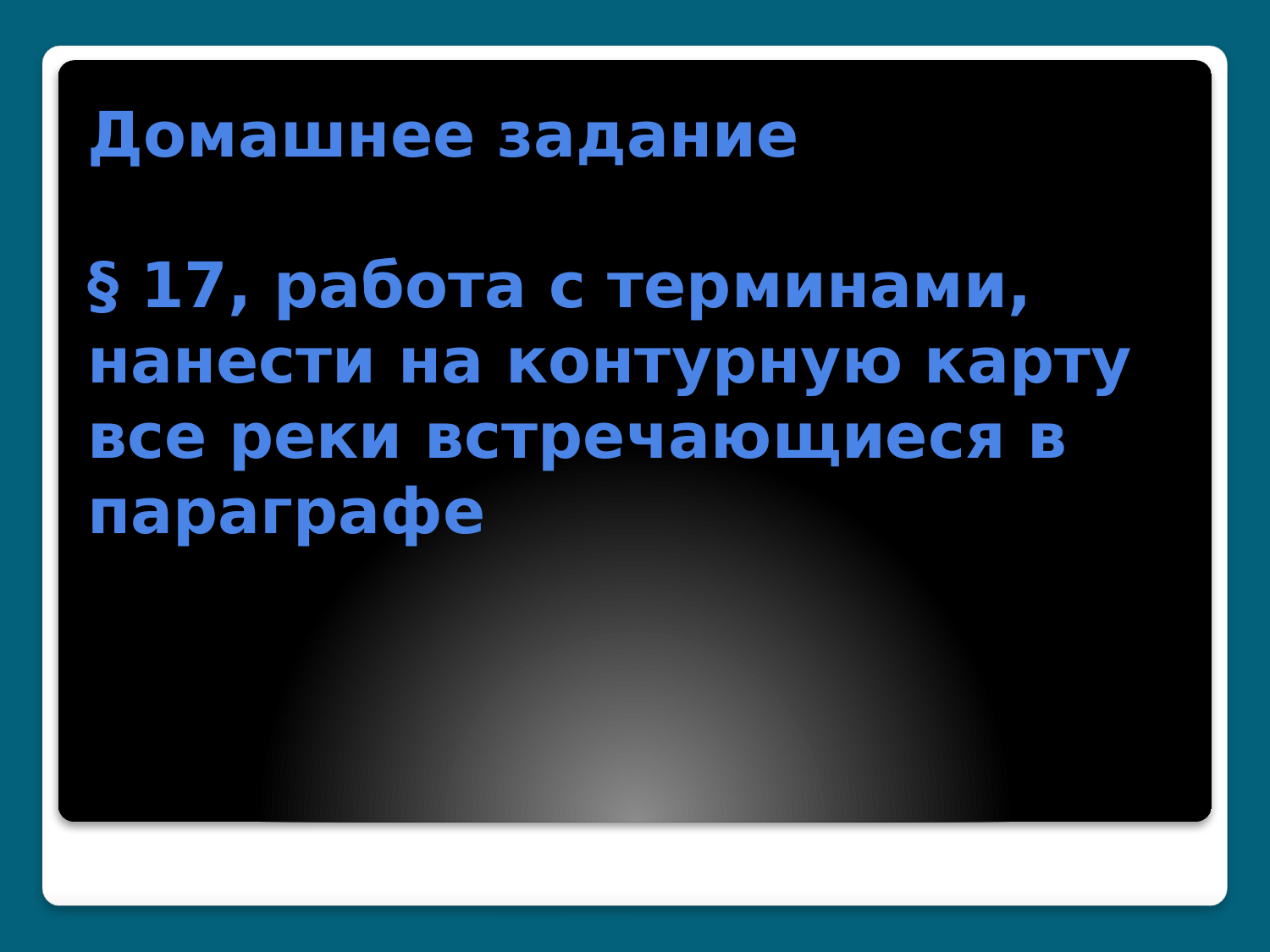

# Домашнее задание § 17, работа с терминами, нанести на контурную карту все реки встречающиеся в параграфе